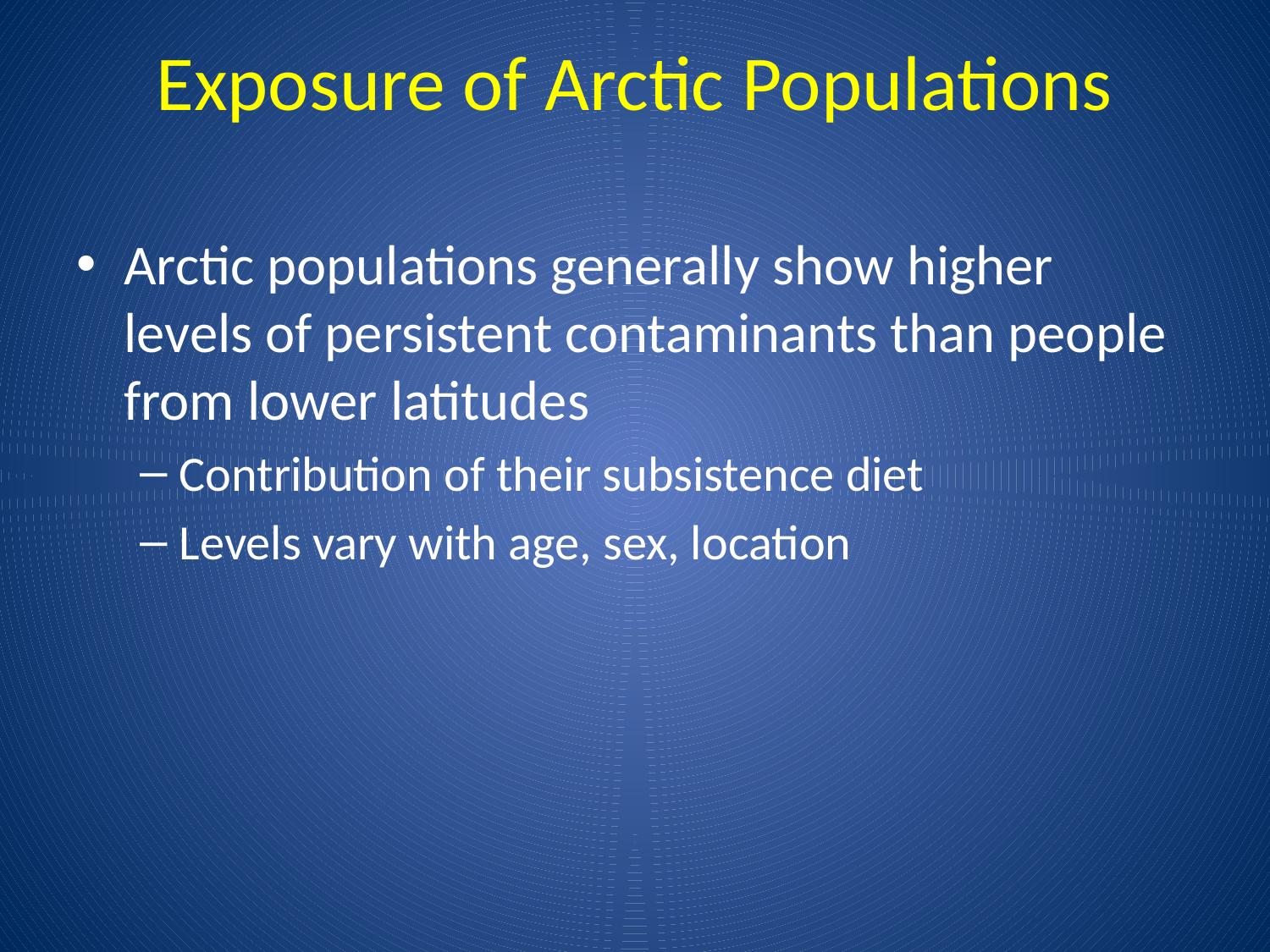

# Exposure of Arctic Populations
Arctic populations generally show higher levels of persistent contaminants than people from lower latitudes
Contribution of their subsistence diet
Levels vary with age, sex, location